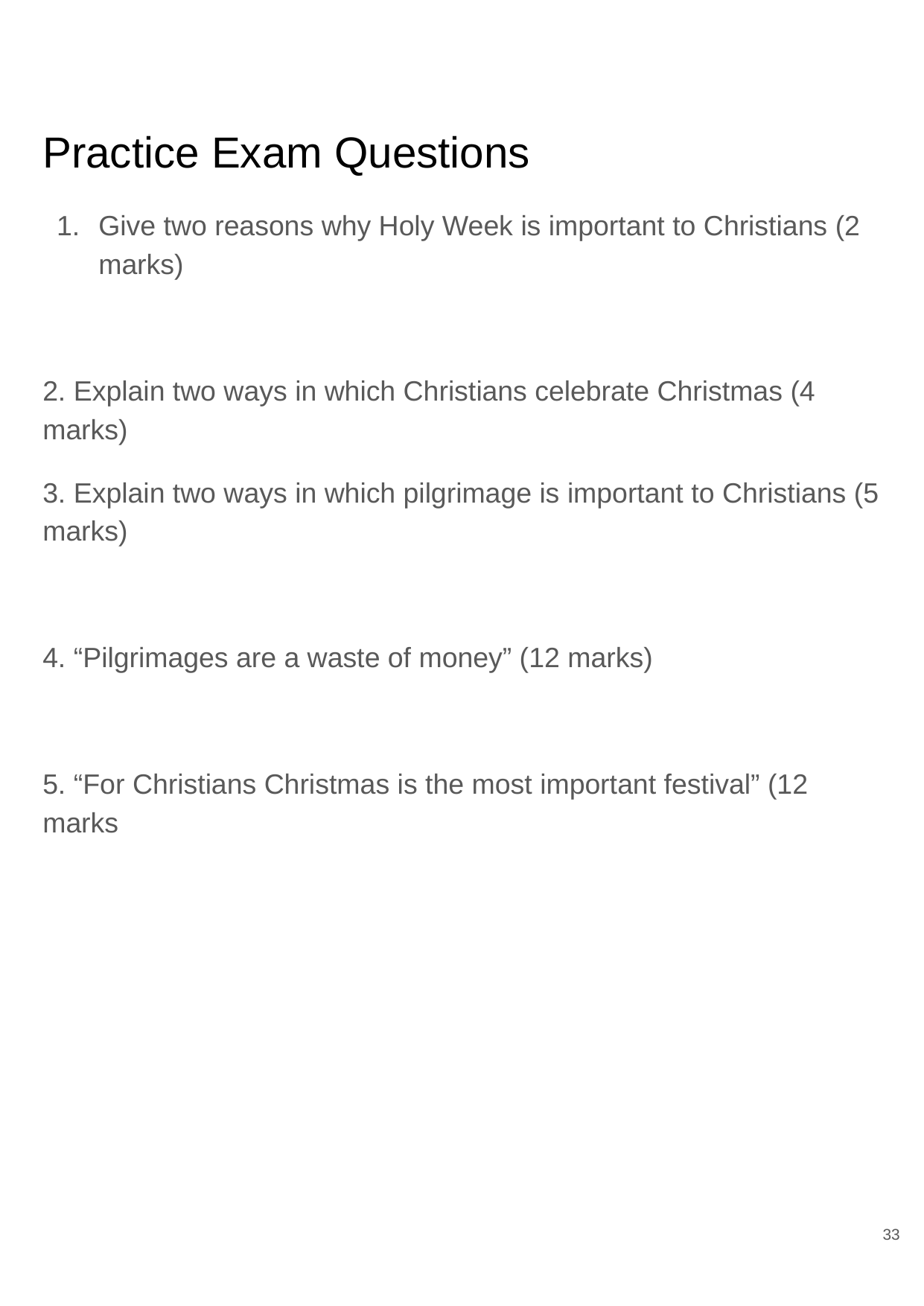

# Practice Exam Questions
Give two reasons why Holy Week is important to Christians (2 marks)

2. Explain two ways in which Christians celebrate Christmas (4 marks)
3. Explain two ways in which pilgrimage is important to Christians (5 marks)

4. “Pilgrimages are a waste of money” (12 marks)

5. “For Christians Christmas is the most important festival” (12 marks

33